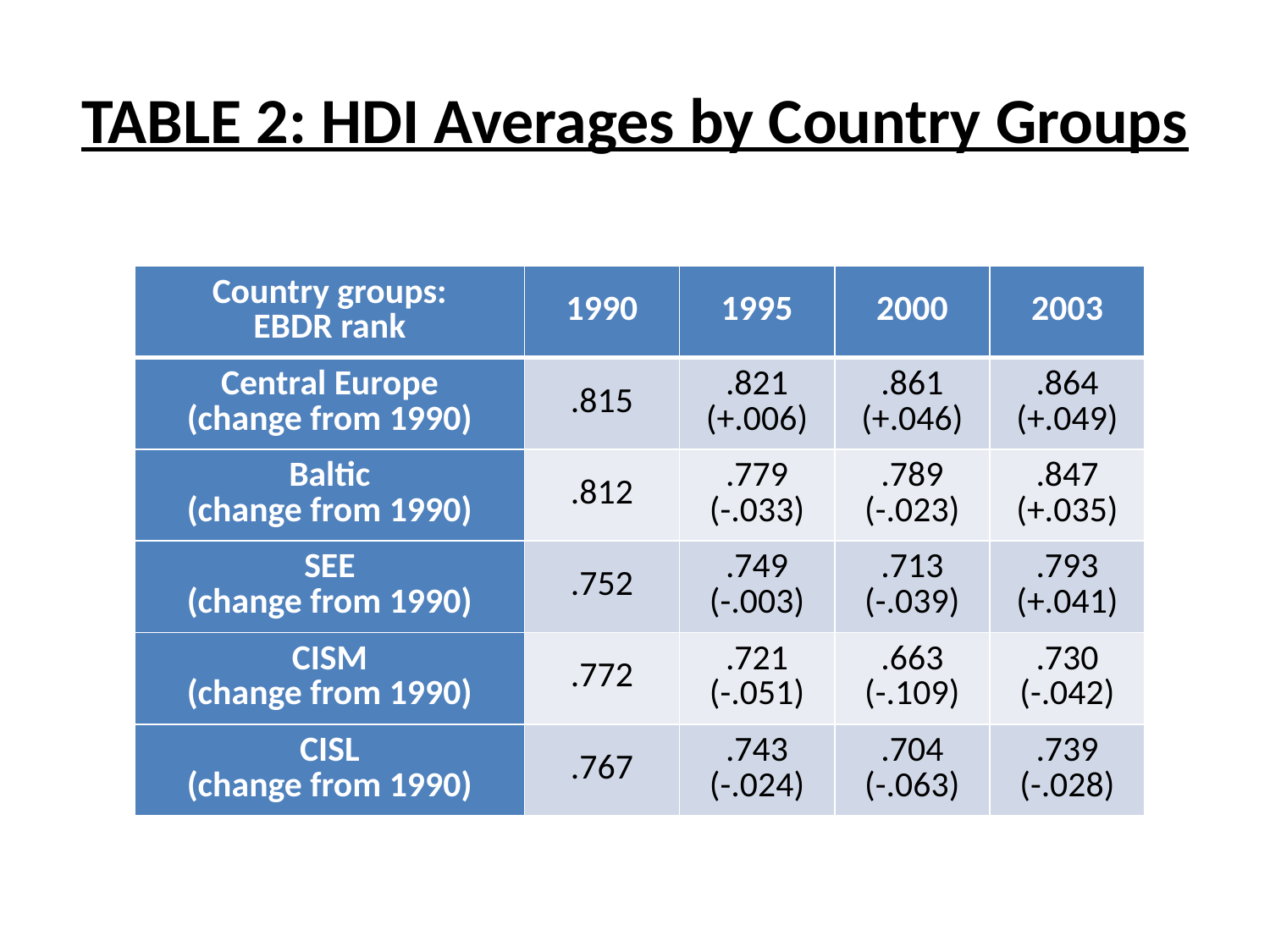

# TABLE 2: HDI Averages by Country Groups
| Country groups: EBDR rank | 1990 | 1995 | 2000 | 2003 |
| --- | --- | --- | --- | --- |
| Central Europe (change from 1990) | .815 | .821 (+.006) | .861 (+.046) | .864 (+.049) |
| Baltic (change from 1990) | .812 | .779 (-.033) | .789 (-.023) | .847 (+.035) |
| SEE (change from 1990) | .752 | .749 (-.003) | .713 (-.039) | .793 (+.041) |
| CISM (change from 1990) | .772 | .721 (-.051) | .663 (-.109) | .730 (-.042) |
| CISL (change from 1990) | .767 | .743 (-.024) | .704 (-.063) | .739 (-.028) |